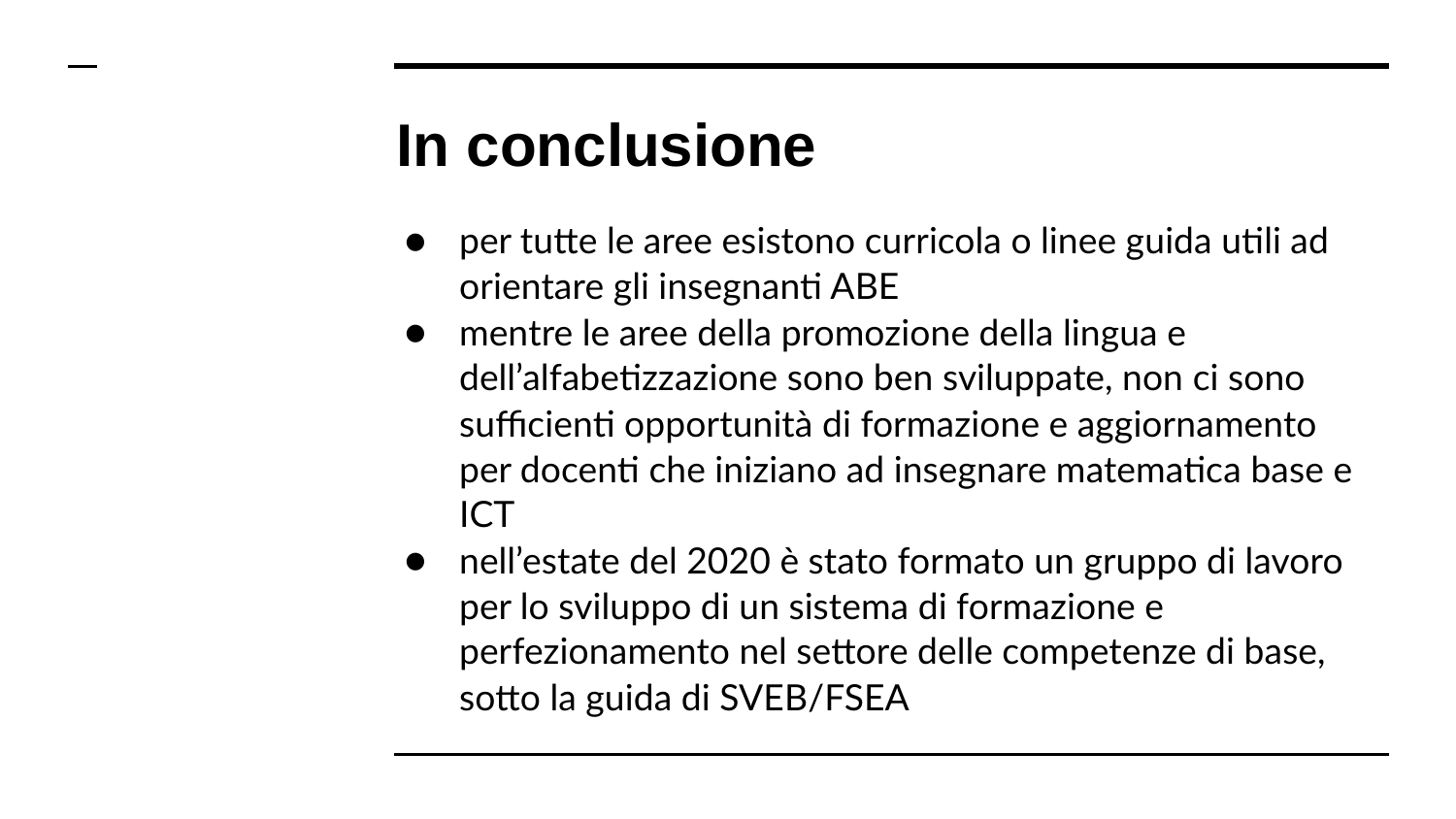

# In conclusione
per tutte le aree esistono curricola o linee guida utili ad orientare gli insegnanti ABE
mentre le aree della promozione della lingua e dell’alfabetizzazione sono ben sviluppate, non ci sono sufficienti opportunità di formazione e aggiornamento per docenti che iniziano ad insegnare matematica base e ICT
nell’estate del 2020 è stato formato un gruppo di lavoro per lo sviluppo di un sistema di formazione e perfezionamento nel settore delle competenze di base, sotto la guida di SVEB/FSEA